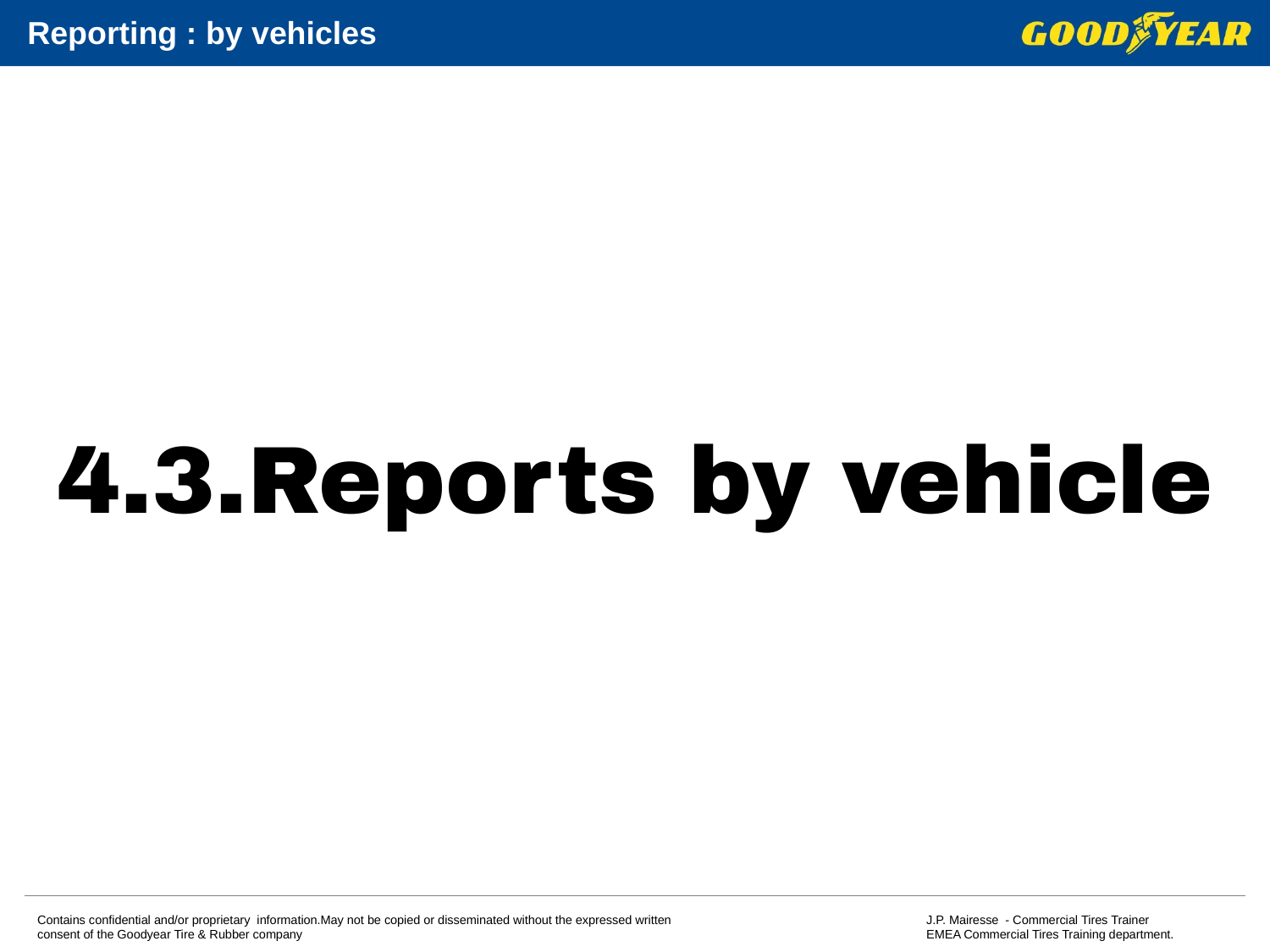

Reporting : by vehicles
4.3.Reports by vehicle